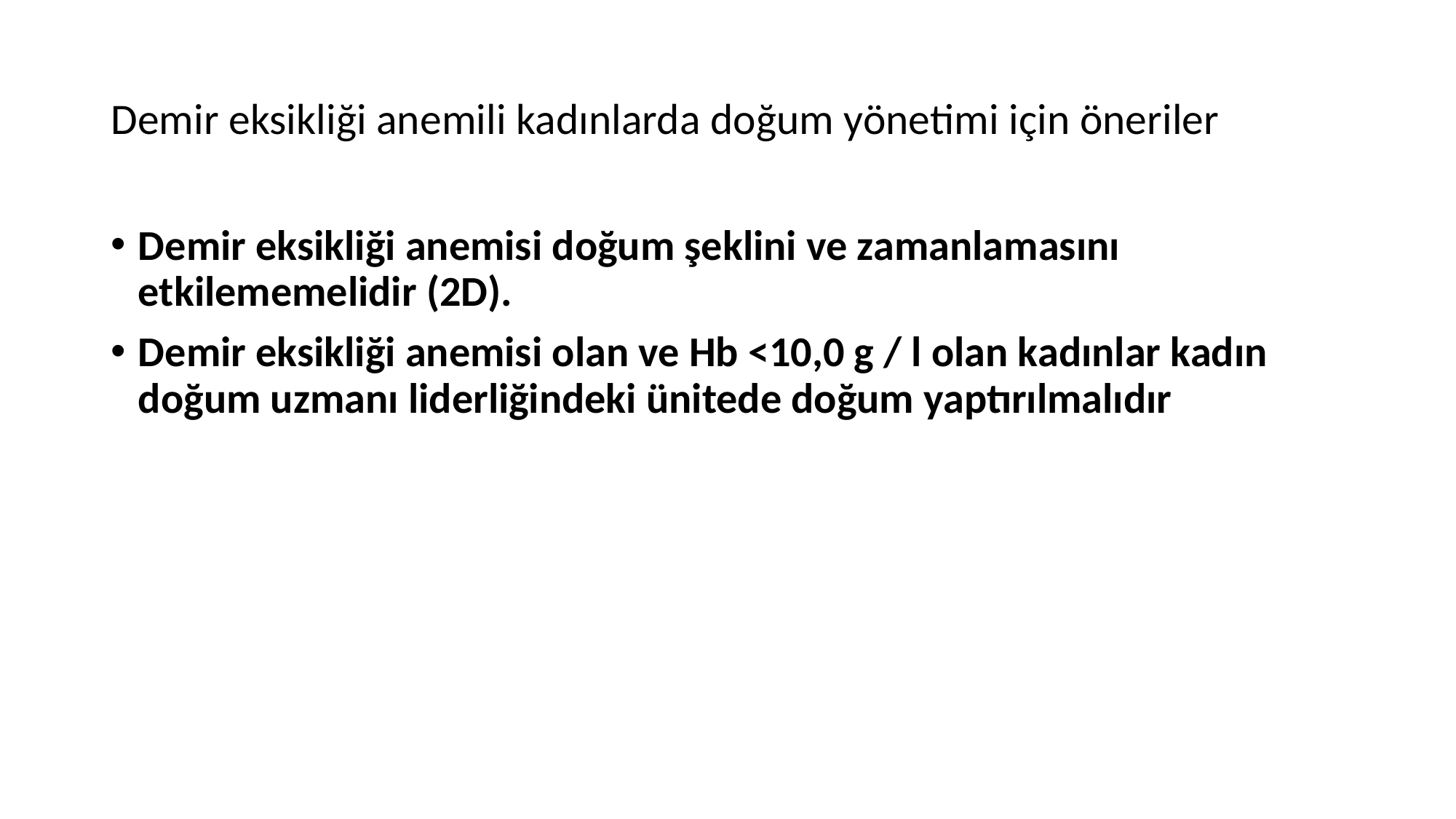

# Demir eksikliği anemili kadınlarda doğum yönetimi için öneriler
Demir eksikliği anemisi doğum şeklini ve zamanlamasını etkilememelidir (2D).
Demir eksikliği anemisi olan ve Hb <10,0 g / l olan kadınlar kadın doğum uzmanı liderliğindeki ünitede doğum yaptırılmalıdır